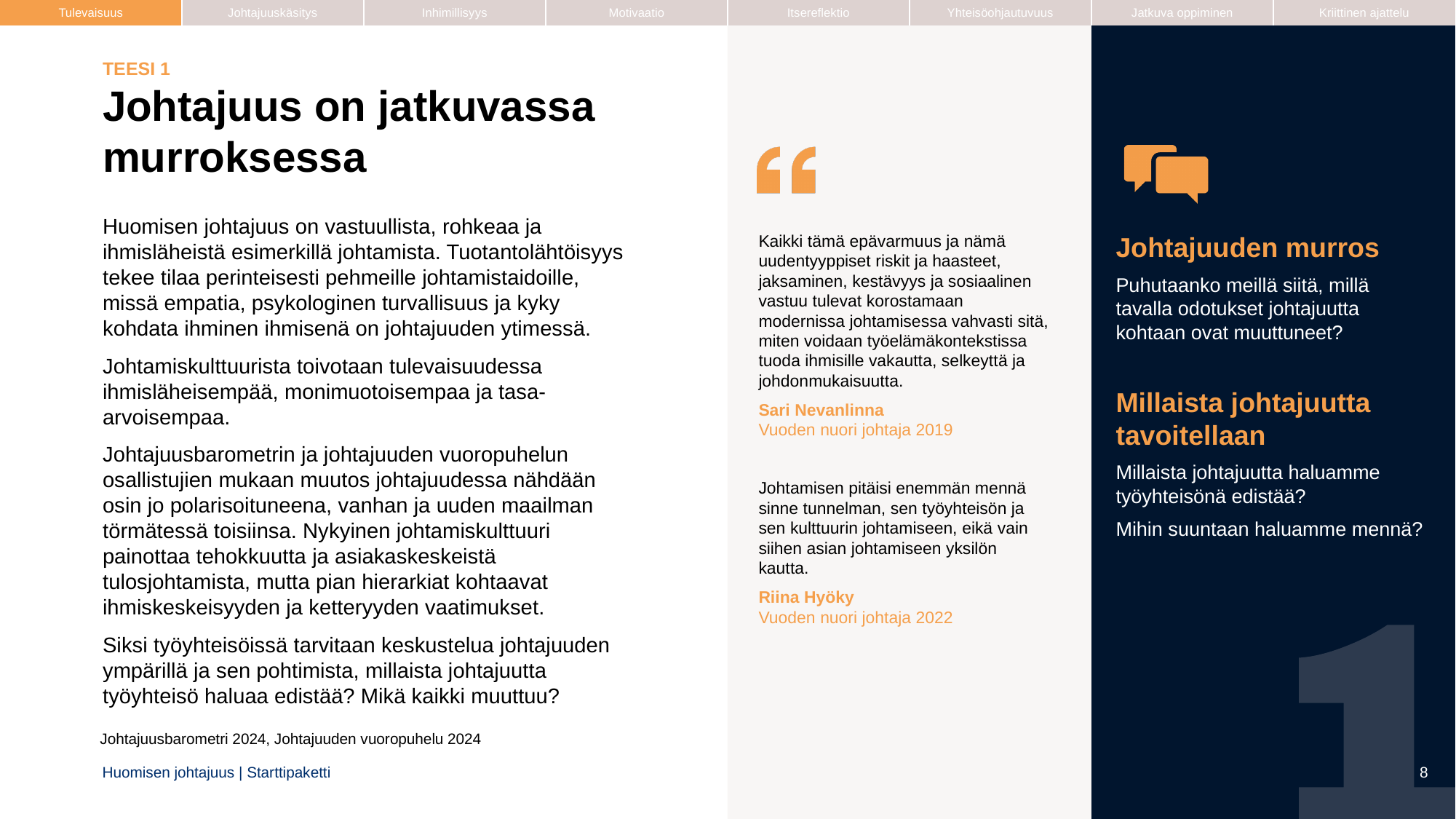

| Tulevaisuus | Johtajuuskäsitys | Inhimillisyys | Motivaatio | Itsereflektio | Yhteisöohjautuvuus | Jatkuva oppiminen | Kriittinen ajattelu |
| --- | --- | --- | --- | --- | --- | --- | --- |
# TEESI 1 Johtajuus on jatkuvassa murroksessa
Huomisen johtajuus on vastuullista, rohkeaa ja ihmisläheistä esimerkillä johtamista. Tuotantolähtöisyys tekee tilaa perinteisesti pehmeille johtamistaidoille, missä empatia, psykologinen turvallisuus ja kyky kohdata ihminen ihmisenä on johtajuuden ytimessä.
Johtamiskulttuurista toivotaan tulevaisuudessa ihmisläheisempää, monimuotoisempaa ja tasa-arvoisempaa.
Johtajuusbarometrin ja johtajuuden vuoropuhelun osallistujien mukaan muutos johtajuudessa nähdään osin jo polarisoituneena, vanhan ja uuden maailman törmätessä toisiinsa. Nykyinen johtamiskulttuuri painottaa tehokkuutta ja asiakaskeskeistä tulosjohtamista, mutta pian hierarkiat kohtaavat ihmiskeskeisyyden ja ketteryyden vaatimukset.
Siksi työyhteisöissä tarvitaan keskustelua johtajuuden ympärillä ja sen pohtimista, millaista johtajuutta työyhteisö haluaa edistää? Mikä kaikki muuttuu?

Kaikki tämä epävarmuus ja nämä uudentyyppiset riskit ja haasteet, jaksaminen, kestävyys ja sosiaalinen vastuu tulevat korostamaan modernissa johtamisessa vahvasti sitä, miten voidaan työelämäkontekstissa tuoda ihmisille vakautta, selkeyttä ja johdonmukaisuutta.
Sari Nevanlinna
Vuoden nuori johtaja 2019

Johtamisen pitäisi enemmän mennä sinne tunnelman, sen työyhteisön ja sen kulttuurin johtamiseen, eikä vain siihen asian johtamiseen yksilön kautta.
Riina Hyöky
Vuoden nuori johtaja 2022

Johtajuuden murros
Puhutaanko meillä siitä, millä tavalla odotukset johtajuutta kohtaan ovat muuttuneet?

Millaista johtajuutta tavoitellaan
Millaista johtajuutta haluamme työyhteisönä edistää?
Mihin suuntaan haluamme mennä?​
1
Johtajuusbarometri 2024, Johtajuuden vuoropuhelu 2024
8
Huomisen johtajuus | Starttipaketti